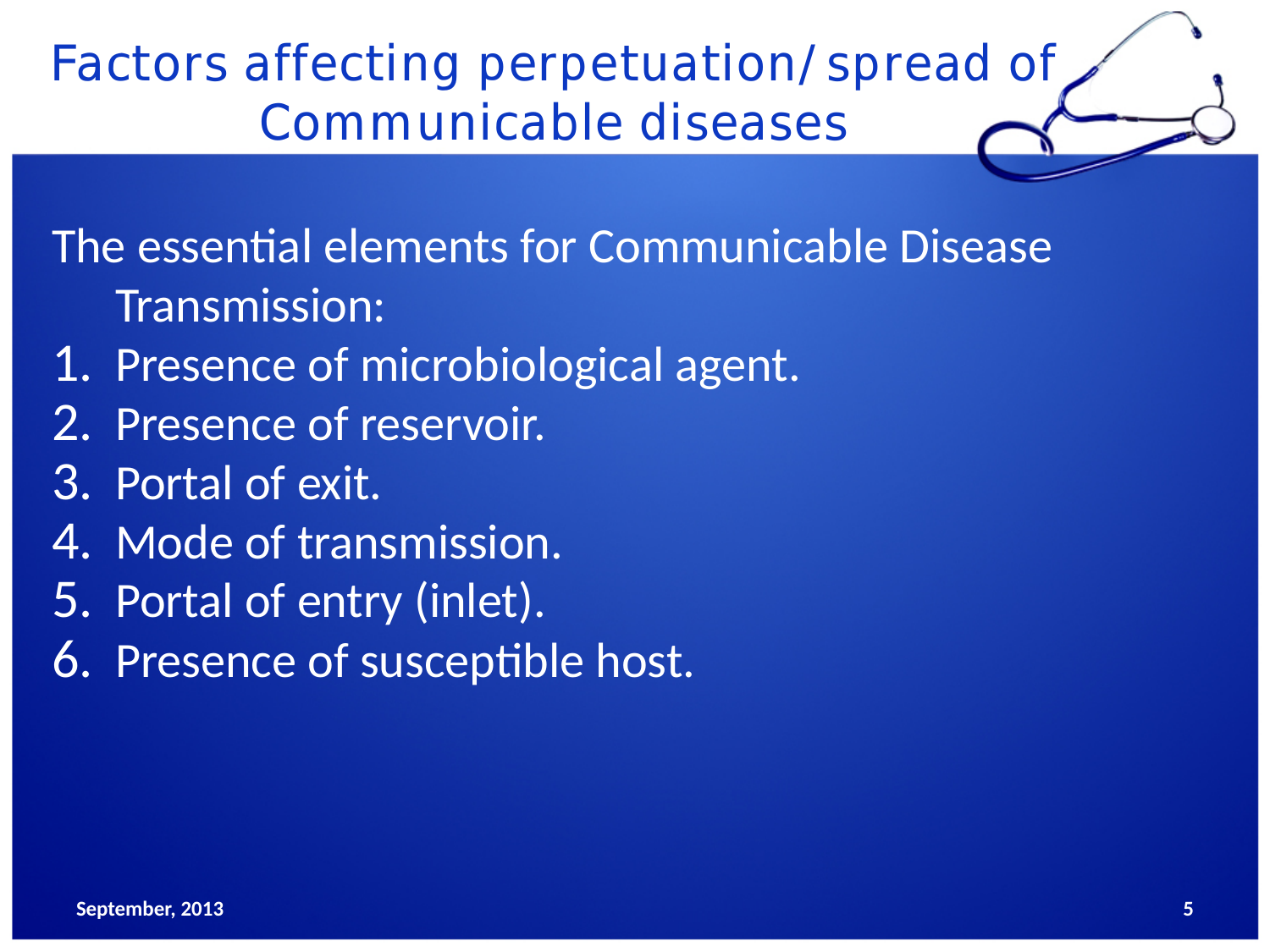

# Factors affecting perpetuation/spread of Communicable diseases
The essential elements for Communicable Disease Transmission:
Presence of microbiological agent.
Presence of reservoir.
Portal of exit.
Mode of transmission.
Portal of entry (inlet).
Presence of susceptible host.
September, 2013
5